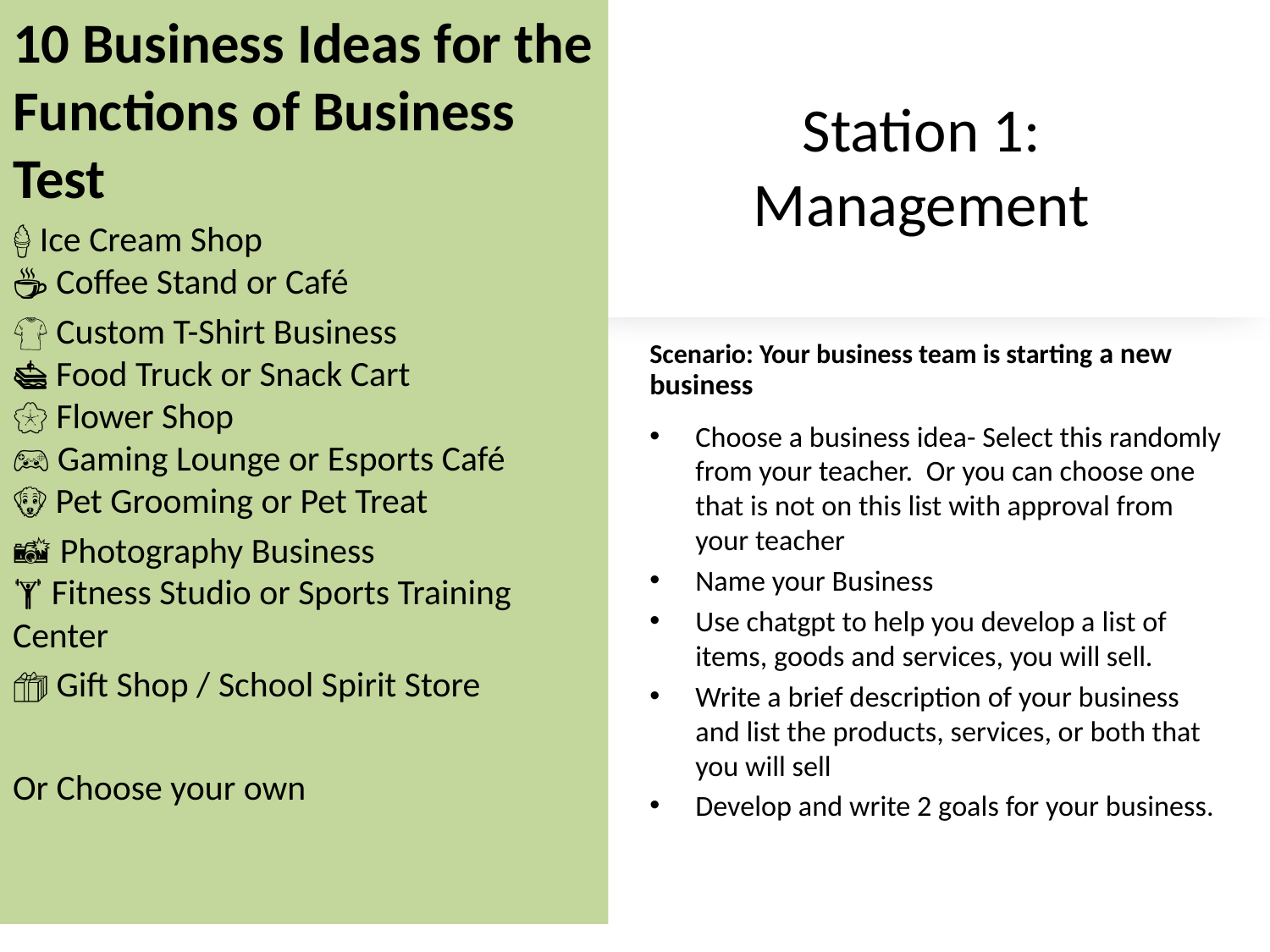

10 Business Ideas for the Functions of Business Test
🍦 Ice Cream Shop
☕ Coffee Stand or Café
👕 Custom T-Shirt Business
🥪 Food Truck or Snack Cart
🌸 Flower Shop
🎮 Gaming Lounge or Esports Café
🐶 Pet Grooming or Pet Treat
📸 Photography Business
🏋️ Fitness Studio or Sports Training Center
🎁 Gift Shop / School Spirit Store

Or Choose your own

# Station 1: Management

Scenario: Your business team is starting a new business
Choose a business idea- Select this randomly from your teacher.  Or you can choose one that is not on this list with approval from your teacher
Name your Business
Use chatgpt to help you develop a list of items, goods and services, you will sell.
Write a brief description of your business and list the products, services, or both that you will sell
Develop and write 2 goals for your business.